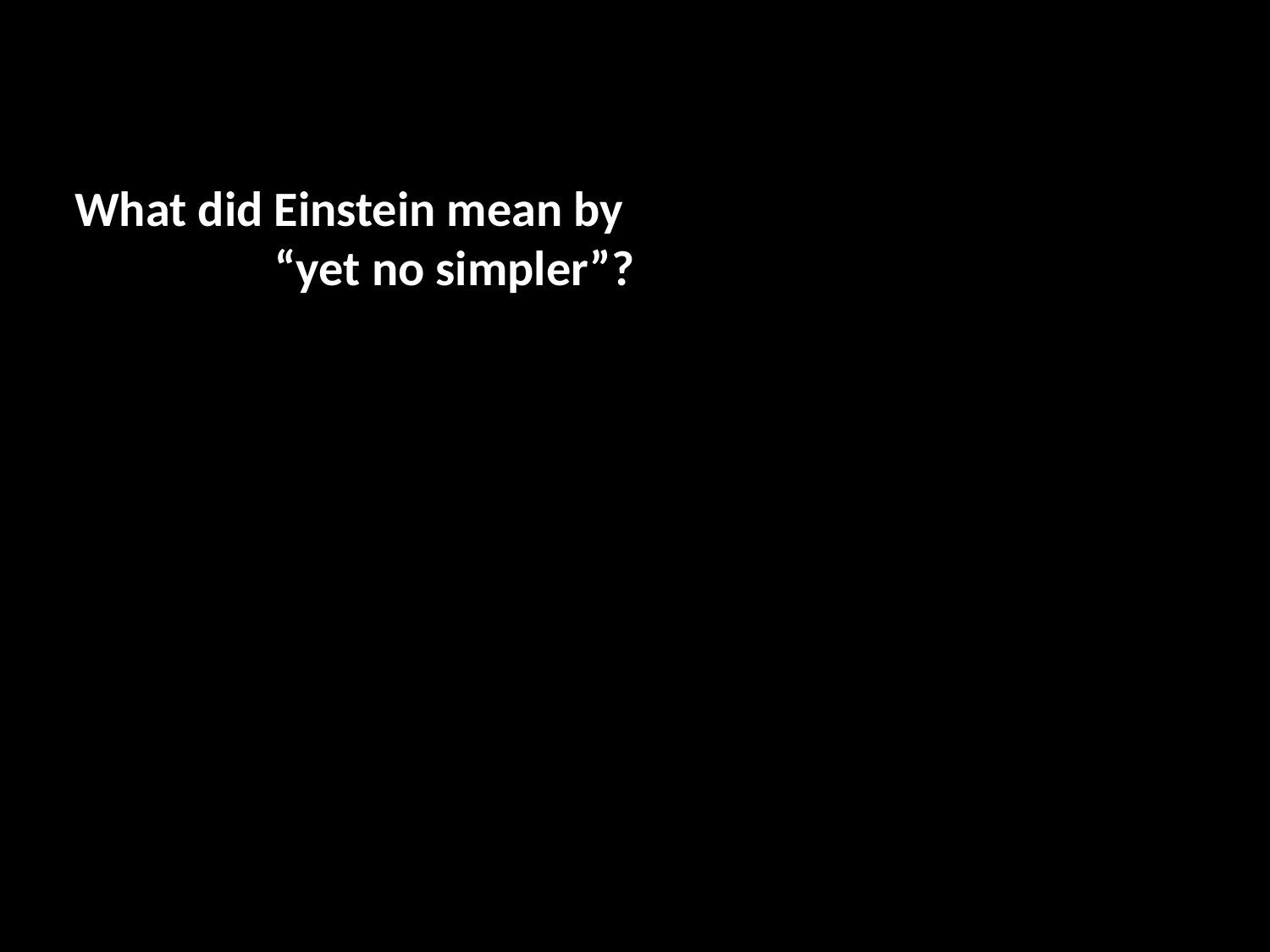

What did Einstein mean by
“yet no simpler”?